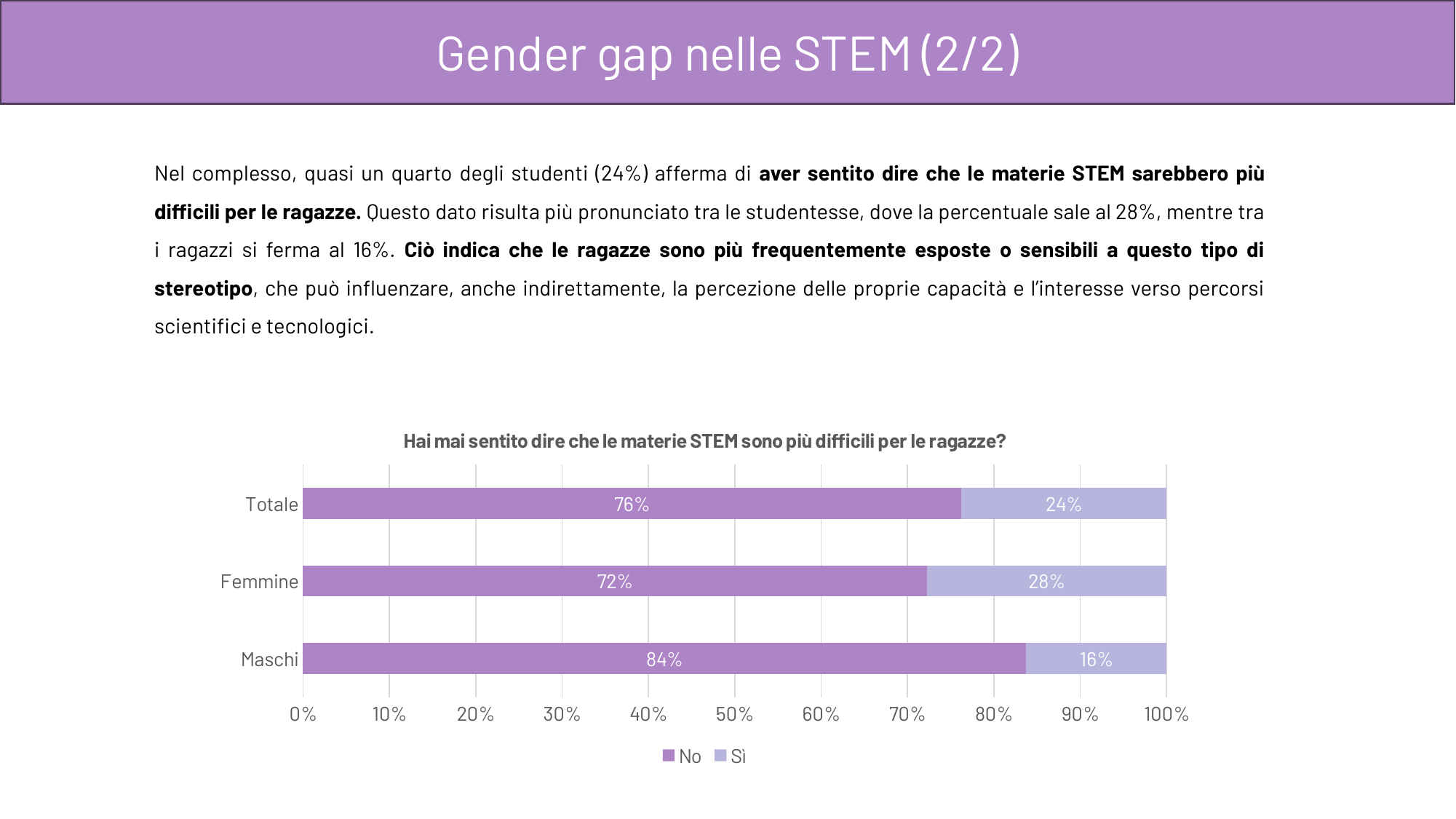

Gender gap nelle STEM (2/2)
Nel complesso, quasi un quarto degli studenti (24%) afferma di aver sentito dire che le materie STEM sarebbero più difficili per le ragazze. Questo dato risulta più pronunciato tra le studentesse, dove la percentuale sale al 28%, mentre tra i ragazzi si ferma al 16%. Ciò indica che le ragazze sono più frequentemente esposte o sensibili a questo tipo di stereotipo, che può influenzare, anche indirettamente, la percezione delle proprie capacità e l’interesse verso percorsi scientifici e tecnologici.

### Chart: Hai mai sentito dire che le materie STEM sono più difficili per le ragazze?

| Category | No | Sì |
|---|---|---|
| Totale | 0.7620967741935484 | 0.23790322580645162 |
| Femmine | 0.7222222222222222 | 0.2777777777777778 |
| Maschi | 0.8372093023255814 | 0.16279069767441862 |